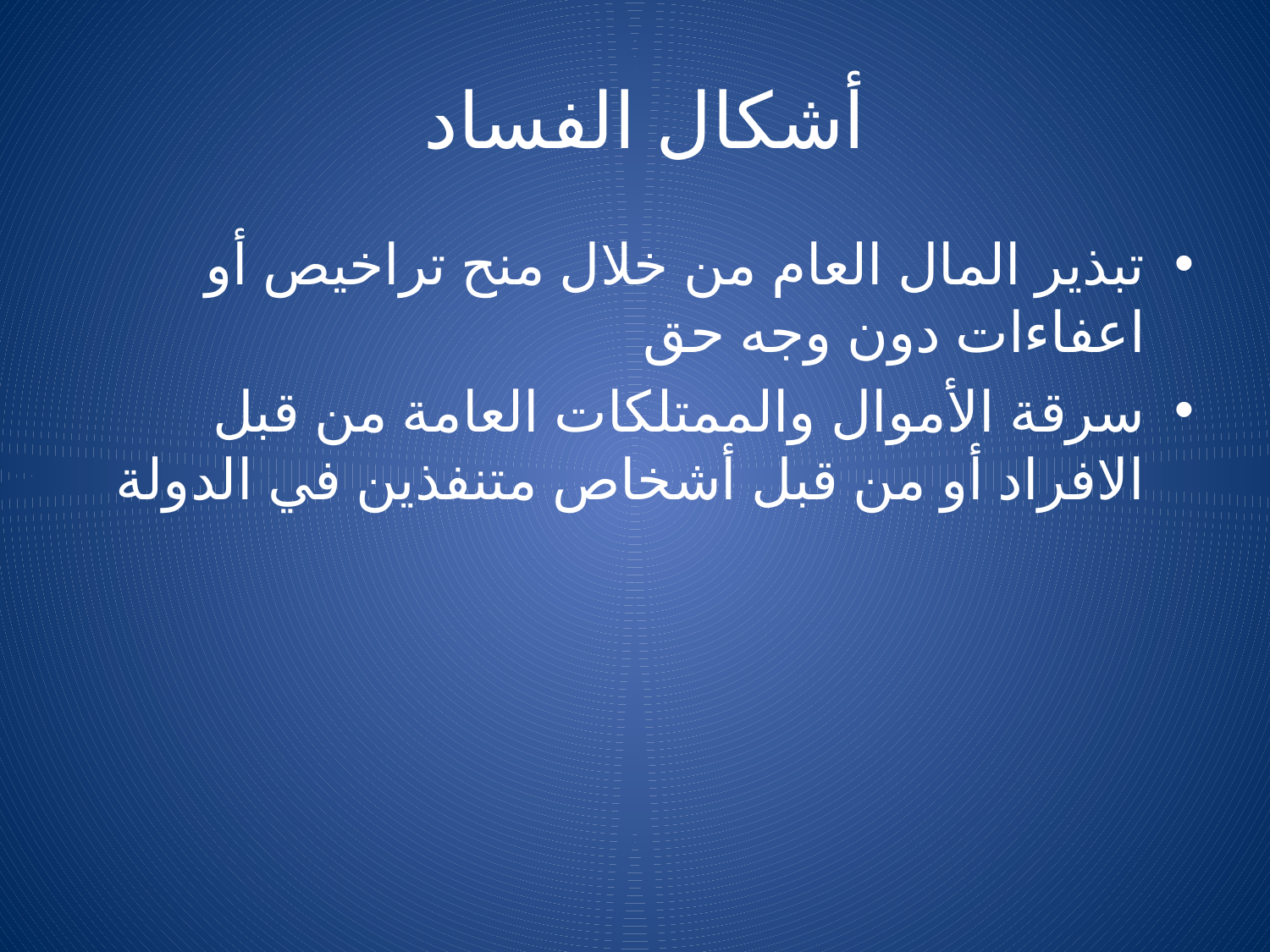

# أشكال الفساد
تبذير المال العام من خلال منح تراخيص أو اعفاءات دون وجه حق
سرقة الأموال والممتلكات العامة من قبل الافراد أو من قبل أشخاص متنفذين في الدولة